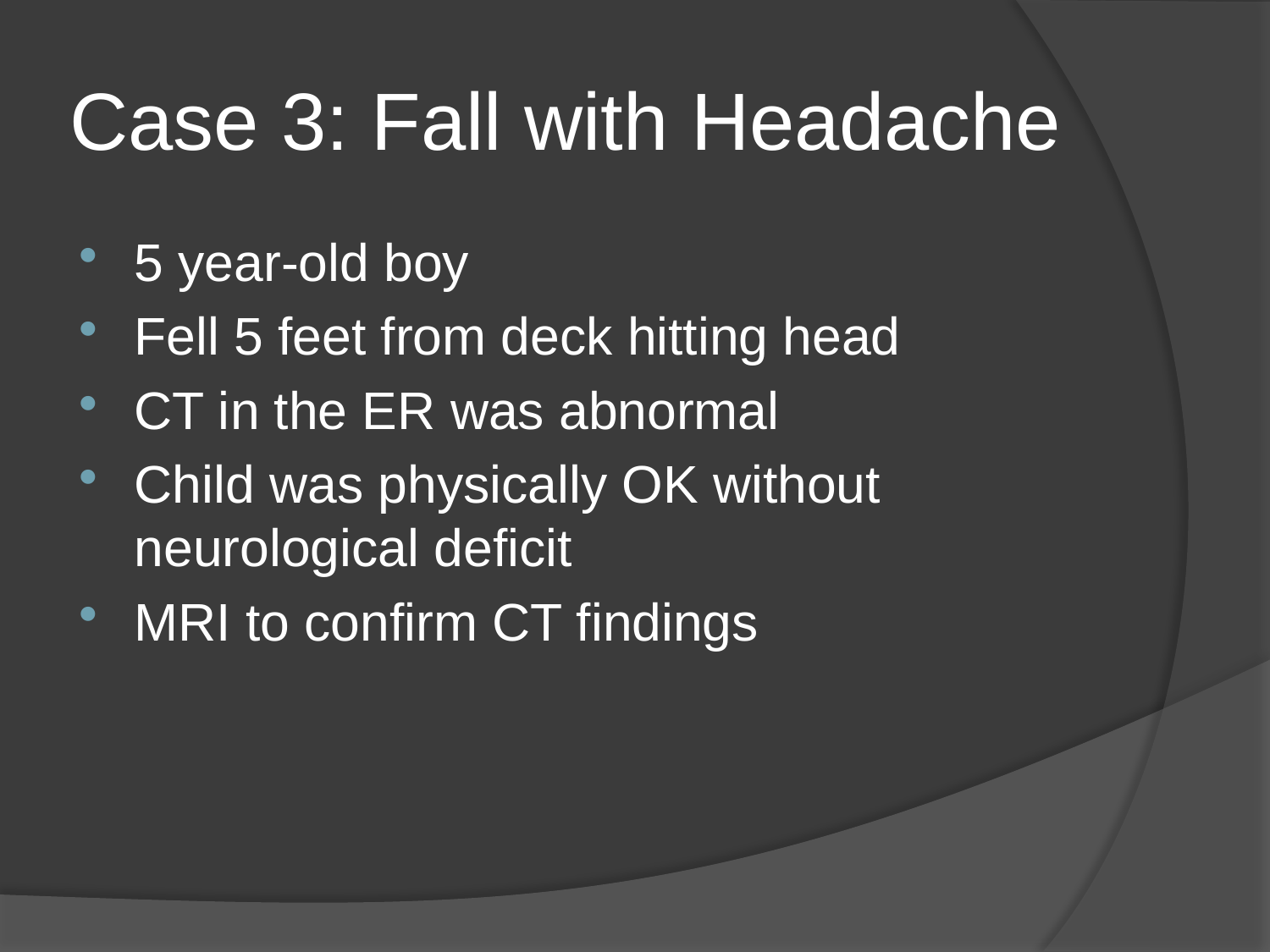

# Case 3: Fall with Headache
5 year-old boy
Fell 5 feet from deck hitting head
CT in the ER was abnormal
Child was physically OK without neurological deficit
MRI to confirm CT findings